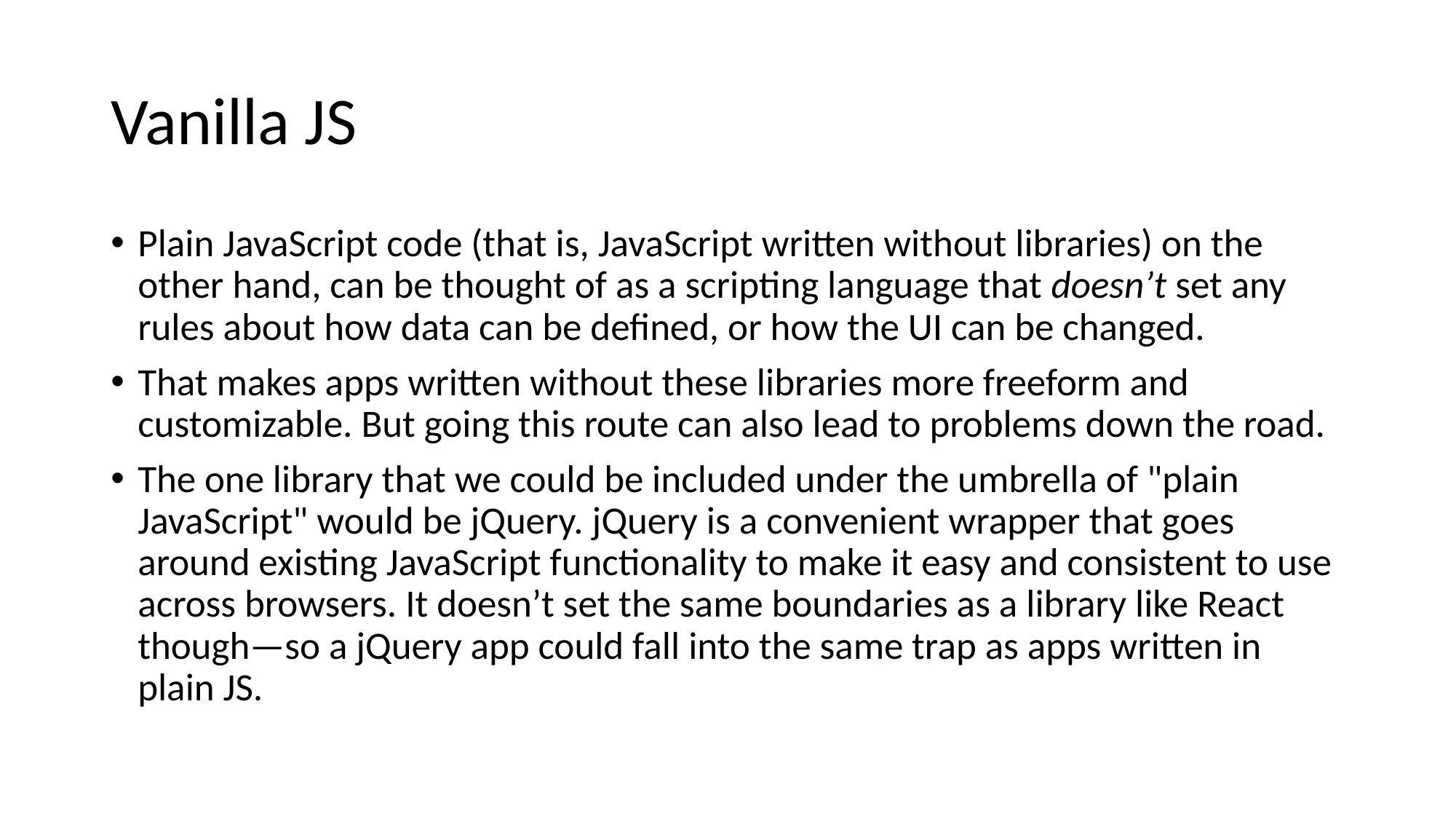

# Vanilla JS
Plain JavaScript code (that is, JavaScript written without libraries) on the other hand, can be thought of as a scripting language that doesn’t set any rules about how data can be defined, or how the UI can be changed.
That makes apps written without these libraries more freeform and customizable. But going this route can also lead to problems down the road.
The one library that we could be included under the umbrella of "plain JavaScript" would be jQuery. jQuery is a convenient wrapper that goes around existing JavaScript functionality to make it easy and consistent to use across browsers. It doesn’t set the same boundaries as a library like React though—so a jQuery app could fall into the same trap as apps written in plain JS.